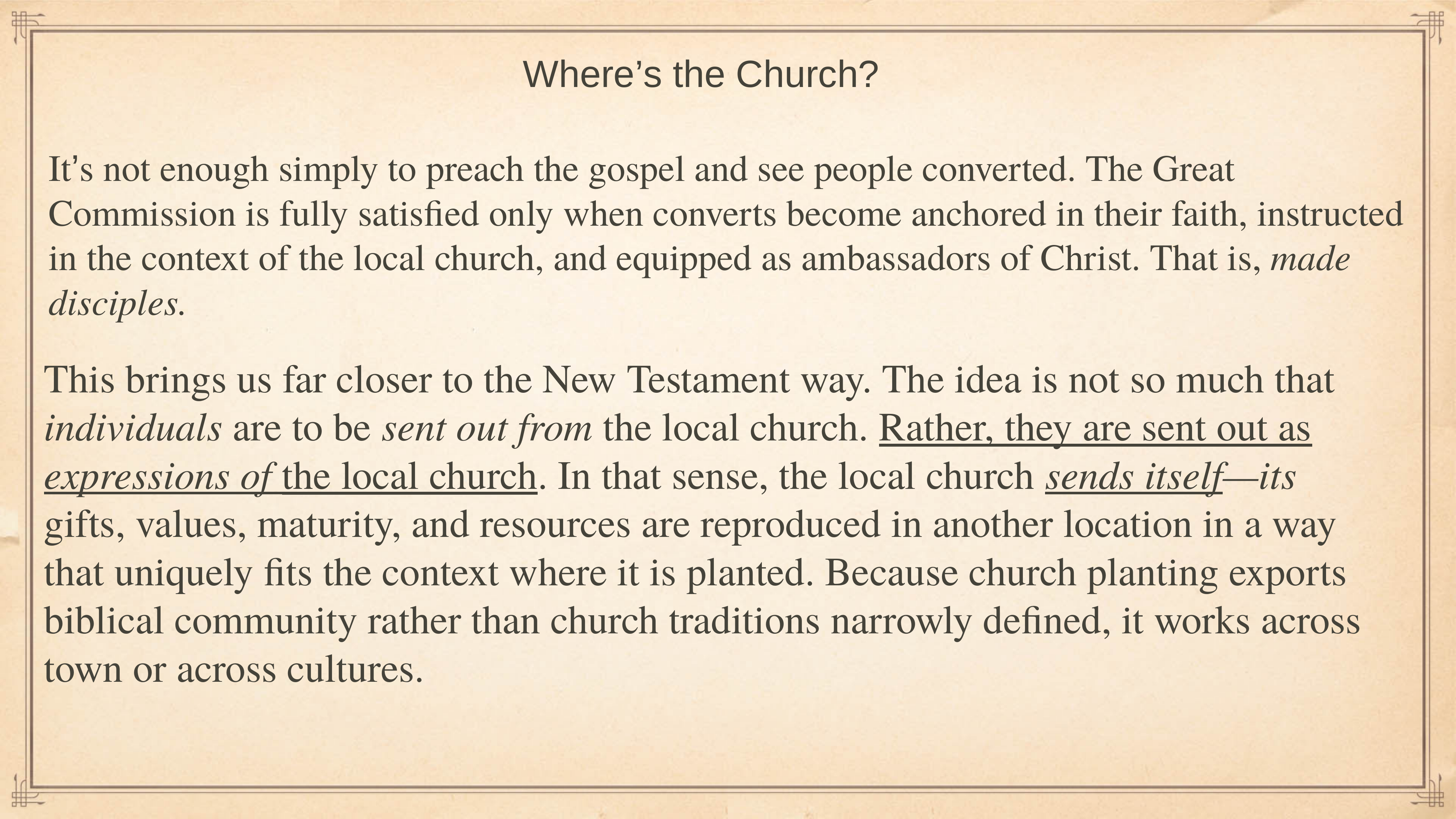

Where’s the Church?
It’s not enough simply to preach the gospel and see people converted. The Great Commission is fully satisfied only when converts become anchored in their faith, instructed in the context of the local church, and equipped as ambassadors of Christ. That is, made disciples.

This brings us far closer to the New Testament way. The idea is not so much that individuals are to be sent out from the local church. Rather, they are sent out as expressions of the local church. In that sense, the local church sends itself—its gifts, values, maturity, and resources are reproduced in another location in a way that uniquely fits the context where it is planted. Because church planting exports biblical community rather than church traditions narrowly defined, it works across town or across cultures.